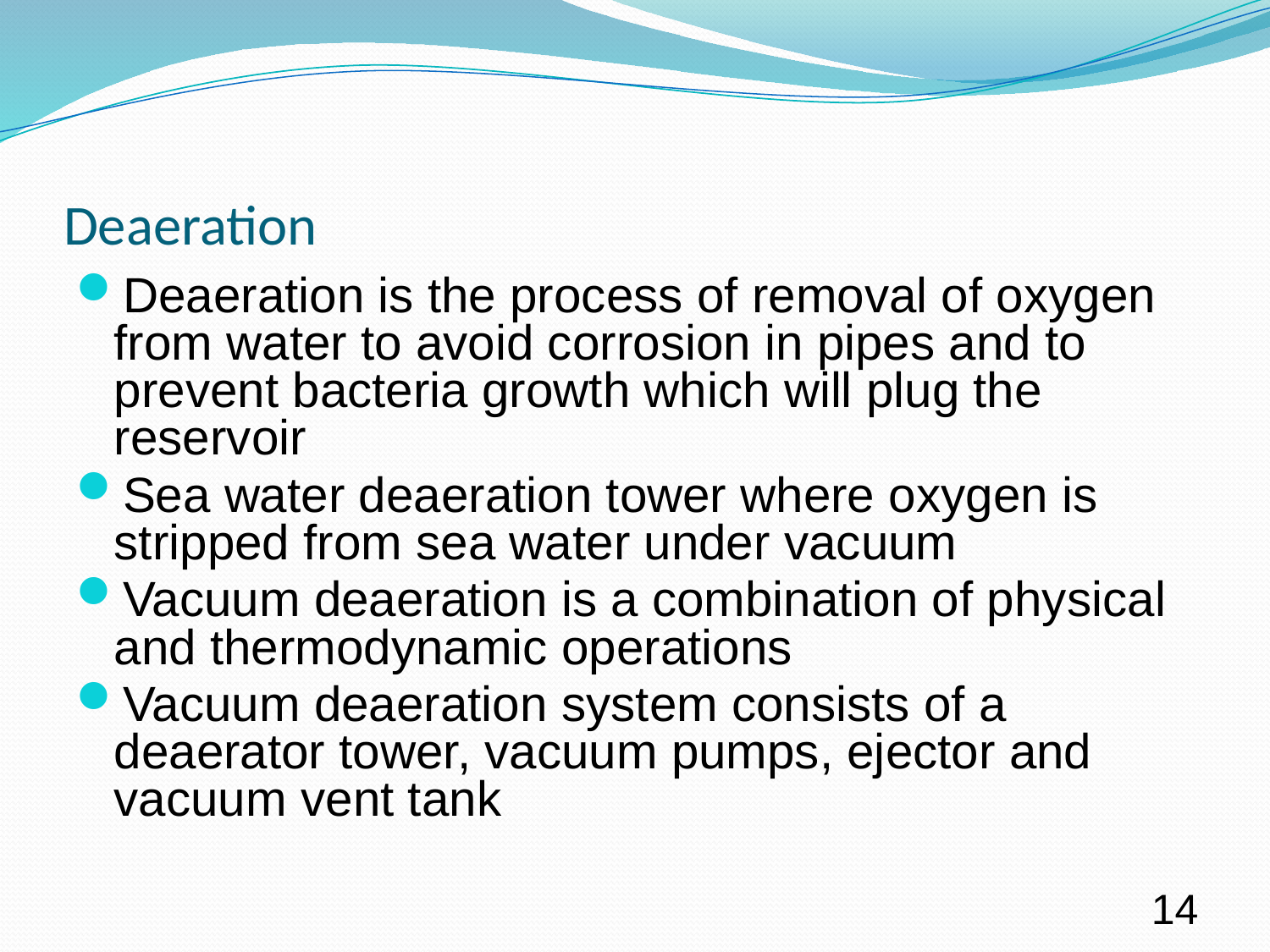

# Deaeration
Deaeration is the process of removal of oxygen from water to avoid corrosion in pipes and to prevent bacteria growth which will plug the reservoir
Sea water deaeration tower where oxygen is stripped from sea water under vacuum
Vacuum deaeration is a combination of physical and thermodynamic operations
Vacuum deaeration system consists of a deaerator tower, vacuum pumps, ejector and vacuum vent tank
14